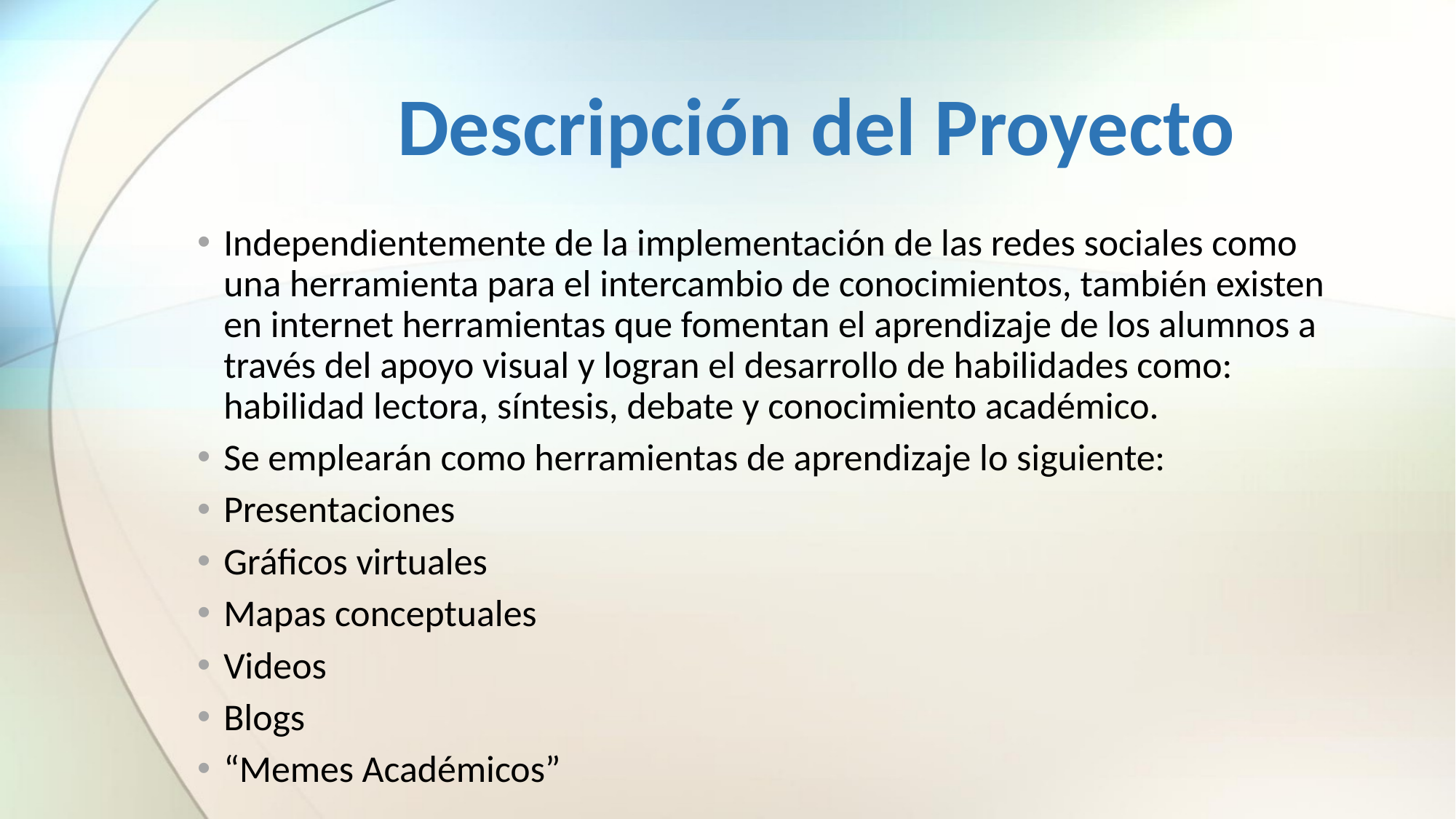

# Descripción del Proyecto
Independientemente de la implementación de las redes sociales como una herramienta para el intercambio de conocimientos, también existen en internet herramientas que fomentan el aprendizaje de los alumnos a través del apoyo visual y logran el desarrollo de habilidades como: habilidad lectora, síntesis, debate y conocimiento académico.
Se emplearán como herramientas de aprendizaje lo siguiente:
Presentaciones
Gráficos virtuales
Mapas conceptuales
Videos
Blogs
“Memes Académicos”